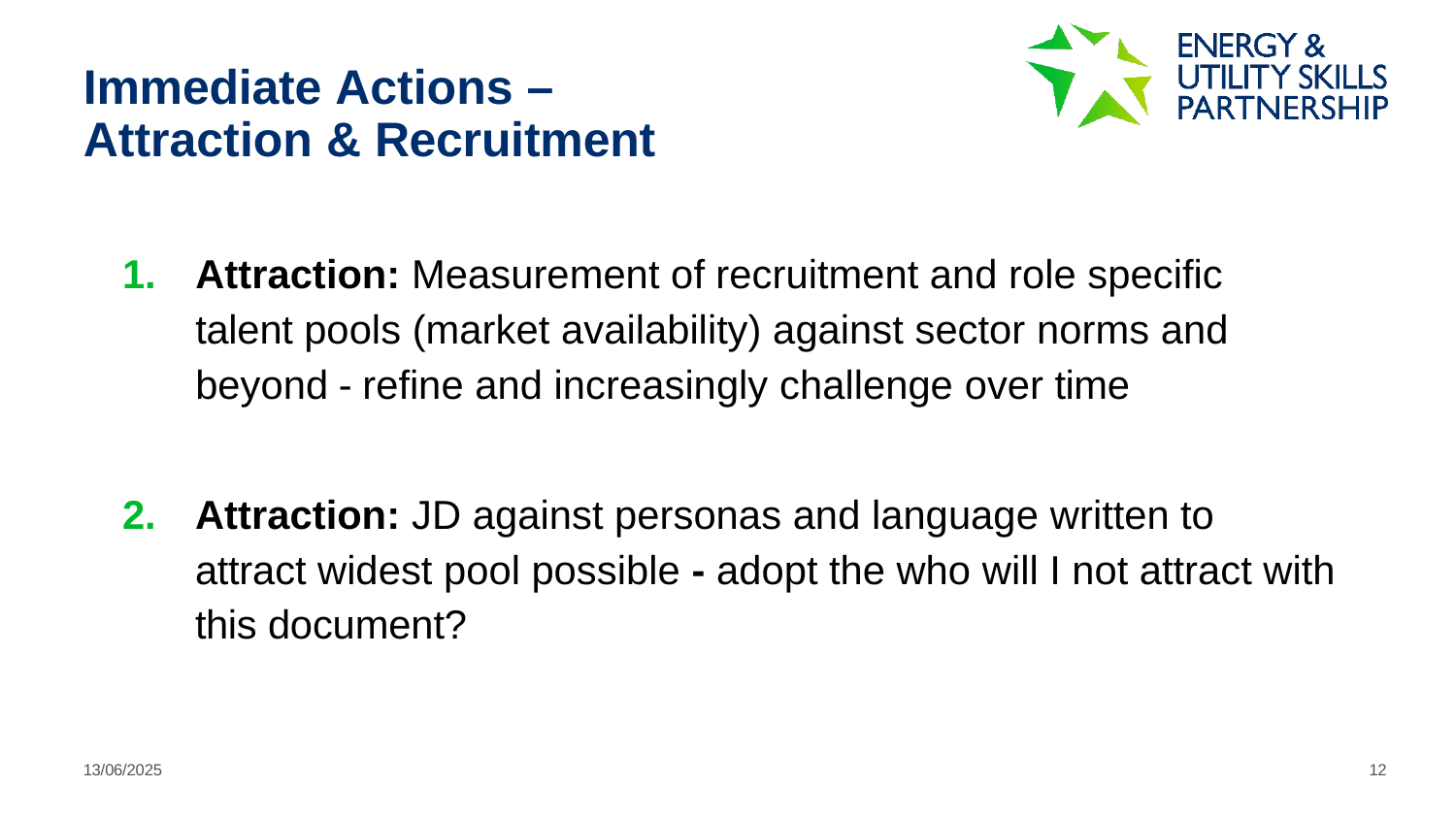

# Immediate Actions – Attraction & Recruitment
Attraction: Measurement of recruitment and role specific talent pools (market availability) against sector norms and beyond - refine and increasingly challenge over time

Attraction: JD against personas and language written to attract widest pool possible - adopt the who will I not attract with this document?
13/06/2025
12